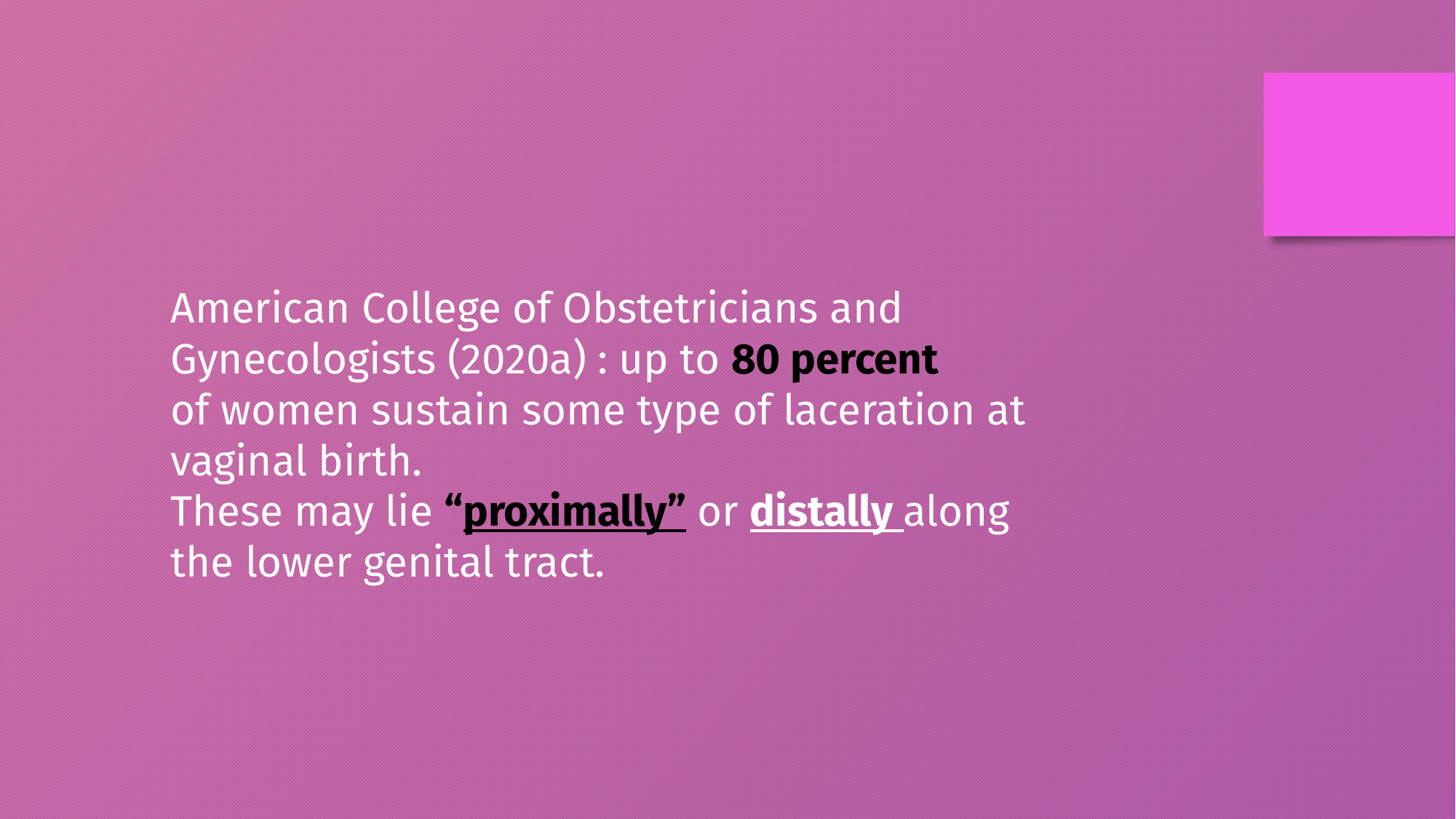

American College of Obstetricians and Gynecologists (2020a) : up to 80 percent
of women sustain some type of laceration at vaginal birth.
These may lie “proximally” or distally along the lower genital tract.